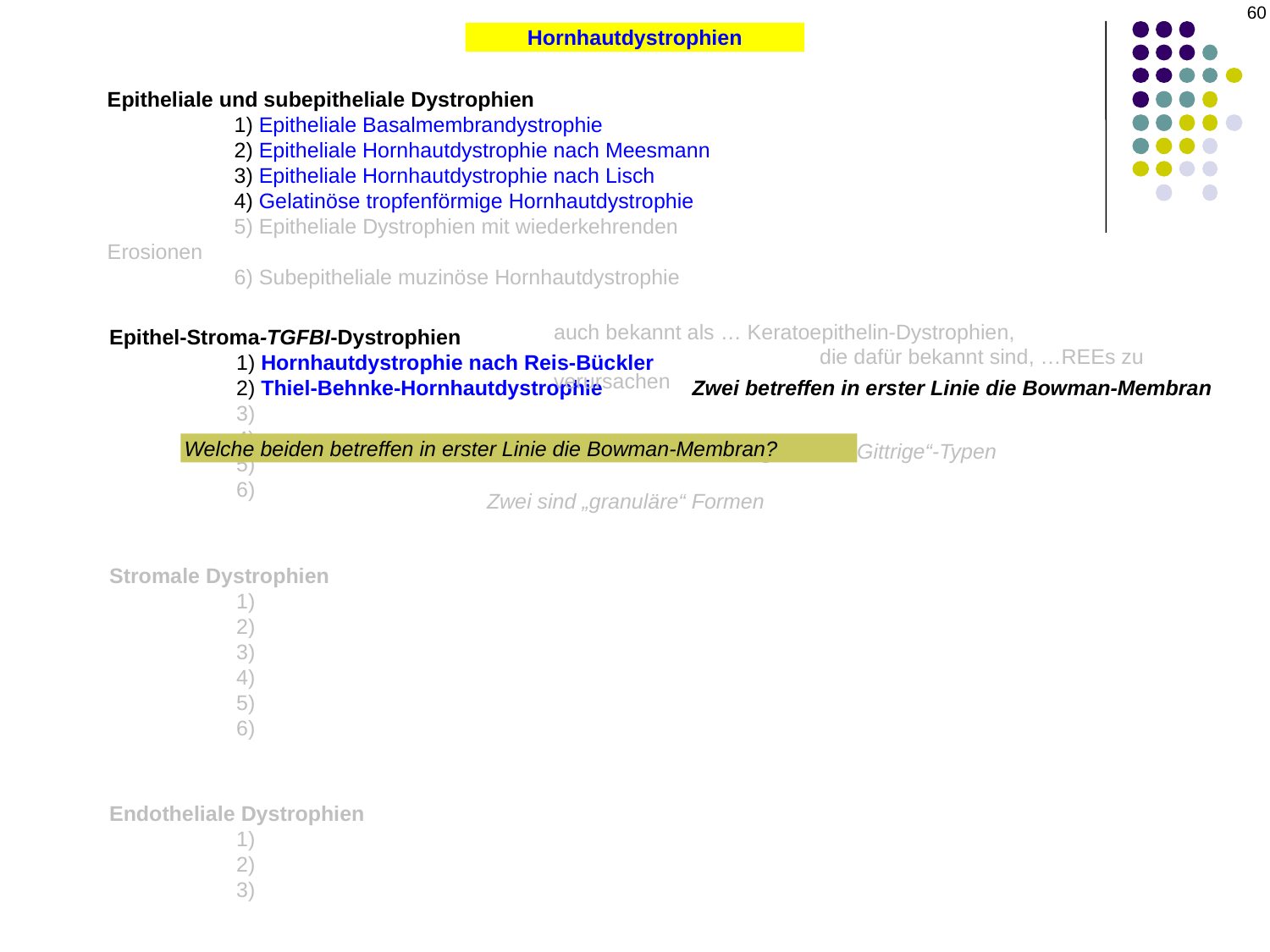

60
Hornhautdystrophien
Epitheliale und subepitheliale Dystrophien
	1) Epitheliale Basalmembrandystrophie
	2) Epitheliale Hornhautdystrophie nach Meesmann
	3) Epitheliale Hornhautdystrophie nach Lisch
	4) Gelatinöse tropfenförmige Hornhautdystrophie
	5) Epitheliale Dystrophien mit wiederkehrenden Erosionen
	6) Subepitheliale muzinöse Hornhautdystrophie
auch bekannt als … Keratoepithelin-Dystrophien,
		  die dafür bekannt sind, …REEs zu verursachen
Epithel-Stroma-TGFBI-Dystrophien
	1) Hornhautdystrophie nach Reis-Bückler
	2) Thiel-Behnke-Hornhautdystrophie
	3)
	4)
	5)
	6)
Zwei betreffen in erster Linie die Bowman-Membran
Welche beiden betreffen in erster Linie die Bowman-Membran?
Es gibt zwei „Gittrige“-Typen
Zwei sind „granuläre“ Formen
Stromale Dystrophien
	1)
	2)
	3)
	4)
	5)
	6)
Endotheliale Dystrophien
	1)
	2)
	3)